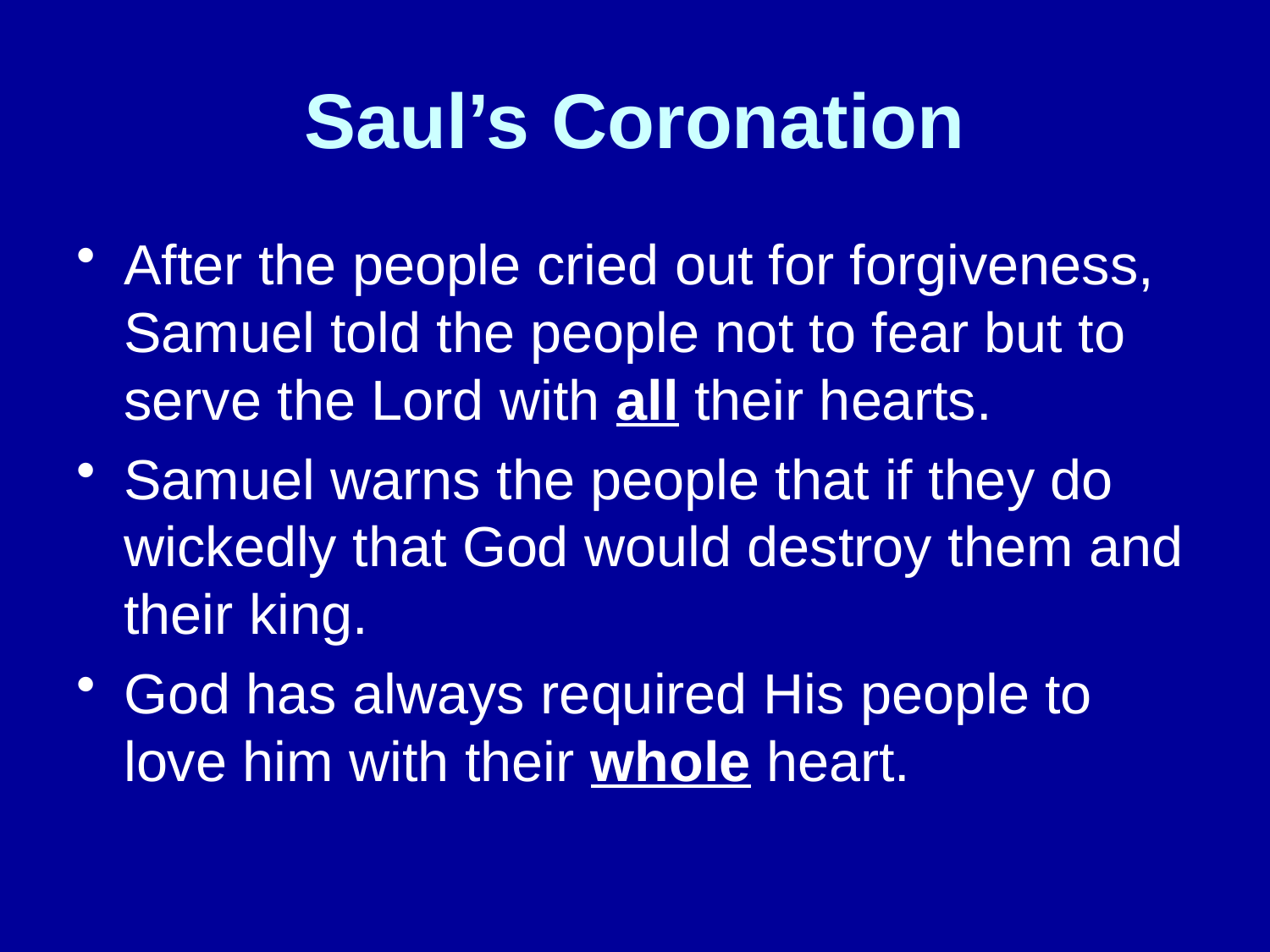

# Saul’s Coronation
After the people cried out for forgiveness, Samuel told the people not to fear but to serve the Lord with all their hearts.
Samuel warns the people that if they do wickedly that God would destroy them and their king.
God has always required His people to love him with their whole heart.